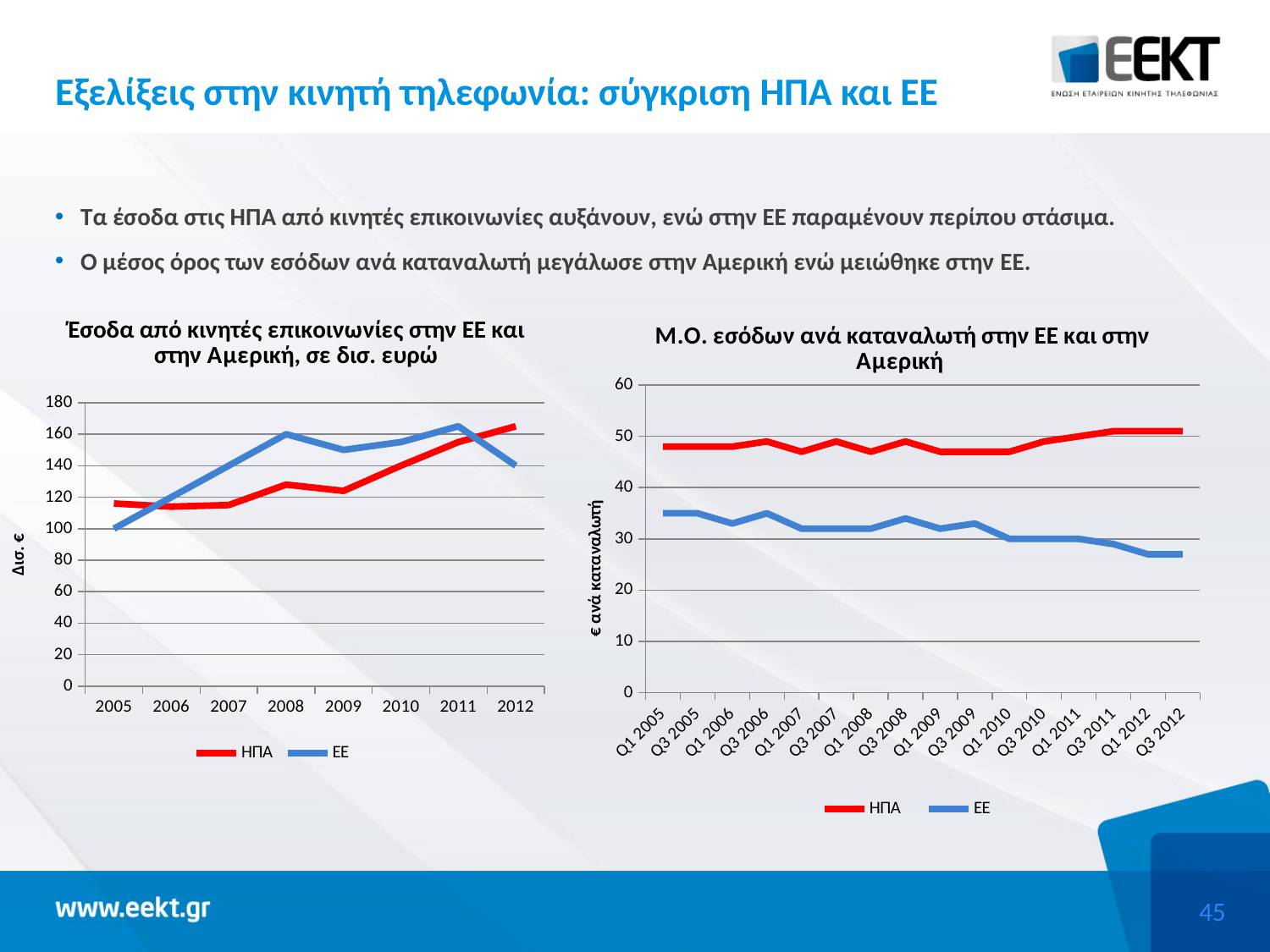

# Εξελίξεις στην κινητή τηλεφωνία: σύγκριση ΗΠΑ και ΕΕ
Τα έσοδα στις ΗΠΑ από κινητές επικοινωνίες αυξάνουν, ενώ στην ΕΕ παραμένουν περίπου στάσιμα.
Ο μέσος όρος των εσόδων ανά καταναλωτή μεγάλωσε στην Αμερική ενώ μειώθηκε στην ΕΕ.

### Chart: Μ.Ο. εσόδων ανά καταναλωτή στην ΕΕ και στην Αμερική

| Category | ΗΠΑ | ΕΕ |
|---|---|---|
| Q1 2005 | 48.0 | 35.0 |
| Q3 2005 | 48.0 | 35.0 |
| Q1 2006 | 48.0 | 33.0 |
| Q3 2006 | 49.0 | 35.0 |
| Q1 2007 | 47.0 | 32.0 |
| Q3 2007 | 49.0 | 32.0 |
| Q1 2008 | 47.0 | 32.0 |
| Q3 2008 | 49.0 | 34.0 |
| Q1 2009 | 47.0 | 32.0 |
| Q3 2009 | 47.0 | 33.0 |
| Q1 2010 | 47.0 | 30.0 |
| Q3 2010 | 49.0 | 30.0 |
| Q1 2011 | 50.0 | 30.0 |
| Q3 2011 | 51.0 | 29.0 |
| Q1 2012 | 51.0 | 27.0 |
| Q3 2012 | 51.0 | 27.0 |

### Chart: Έσοδα από κινητές επικοινωνίες στην ΕΕ και στην Αμερική, σε δισ. ευρώ

| Category | ΗΠΑ | ΕΕ |
|---|---|---|
| 2005 | 116.0 | 100.0 |
| 2006 | 114.0 | 120.0 |
| 2007 | 115.0 | 140.0 |
| 2008 | 128.0 | 160.0 |
| 2009 | 124.0 | 150.0 |
| 2010 | 140.0 | 155.0 |
| 2011 | 155.0 | 165.0 |
| 2012 | 165.0 | 140.0 |